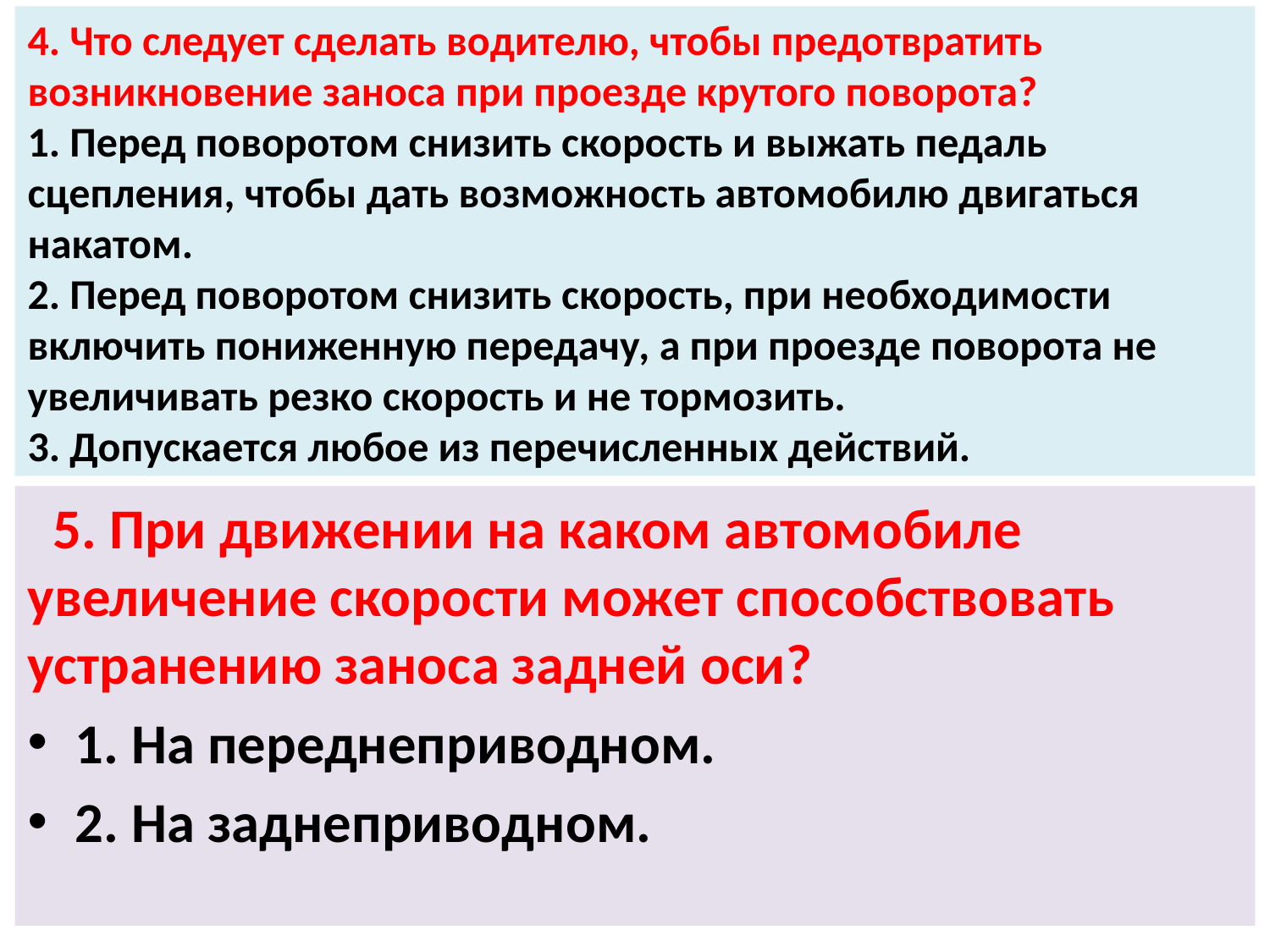

# 4. Что следует сделать водителю, чтобы предотвратить возникновение заноса при проезде крутого поворота? 1. Перед поворотом снизить скорость и выжать педаль сцепления, чтобы дать возможность автомобилю двигаться накатом. 2. Перед поворотом снизить скорость, при необходимости включить пониженную передачу, а при проезде поворота не увеличивать резко скорость и не тормозить. 3. Допускается любое из перечисленных действий.
  5. При движении на каком автомобиле увеличение скорости может способствовать устранению заноса задней оси?
1. На переднеприводном.
2. На заднеприводном.